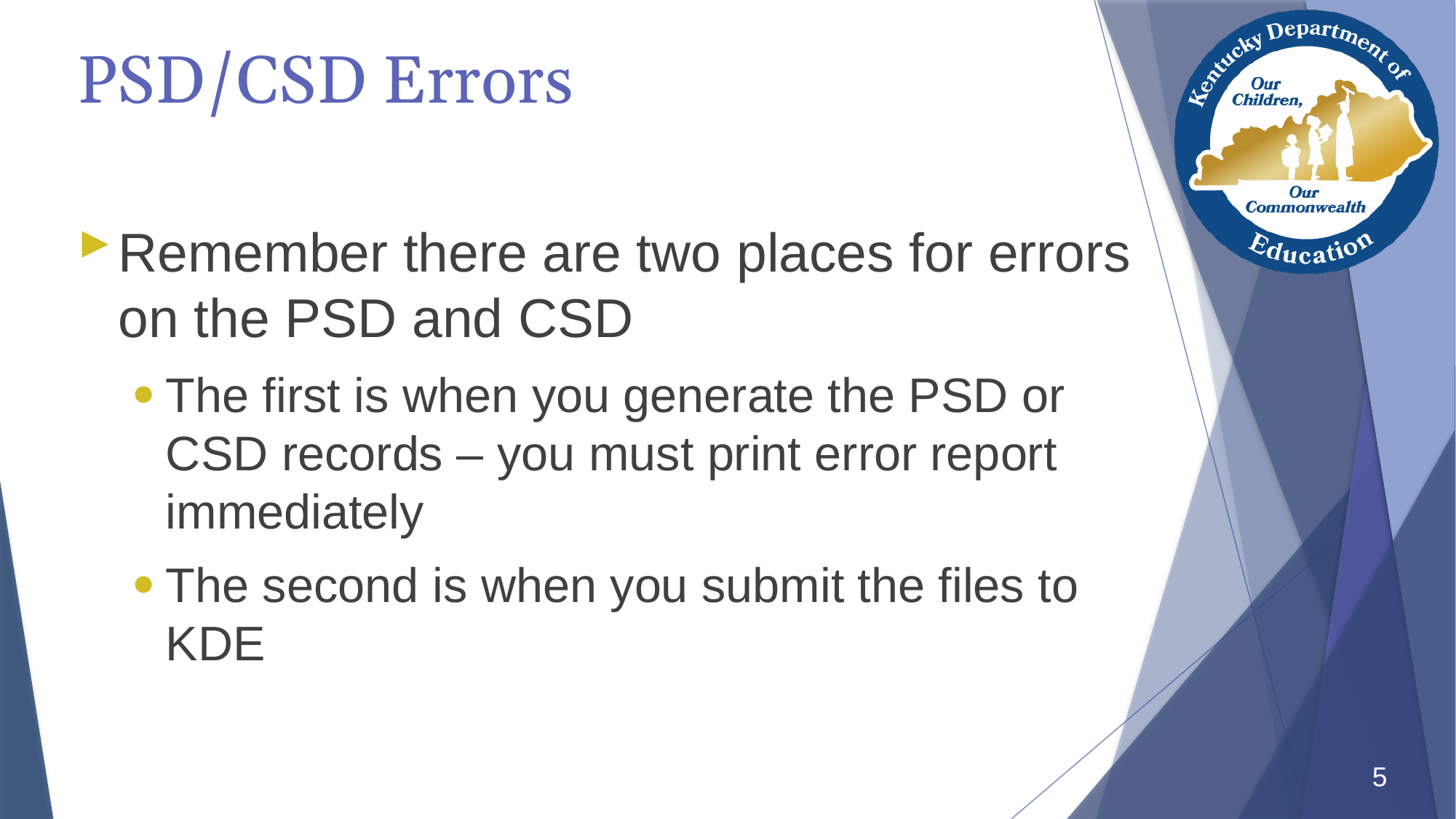

# PSD/CSD Errors
Remember there are two places for errors on the PSD and CSD
The first is when you generate the PSD or CSD records – you must print error report immediately
The second is when you submit the files to KDE

5